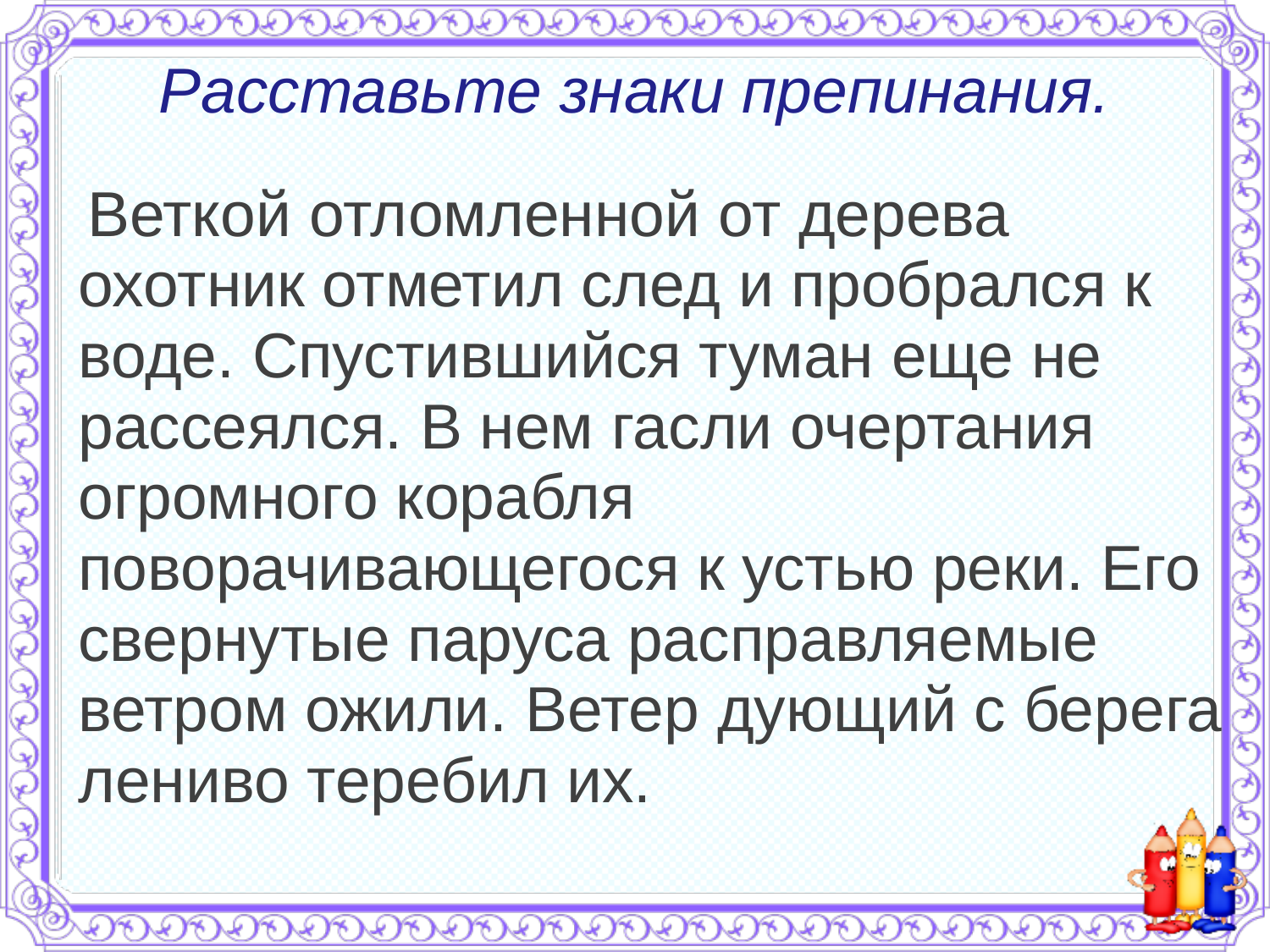

# Расставьте знаки препинания.
   Веткой отломленной от дерева охотник отметил след и пробрался к воде. Спустившийся туман еще не рассеялся. В нем гасли очертания огромного корабля поворачивающегося к устью реки. Его свернутые паруса расправляемые ветром ожили. Ветер дующий с берега лениво теребил их.